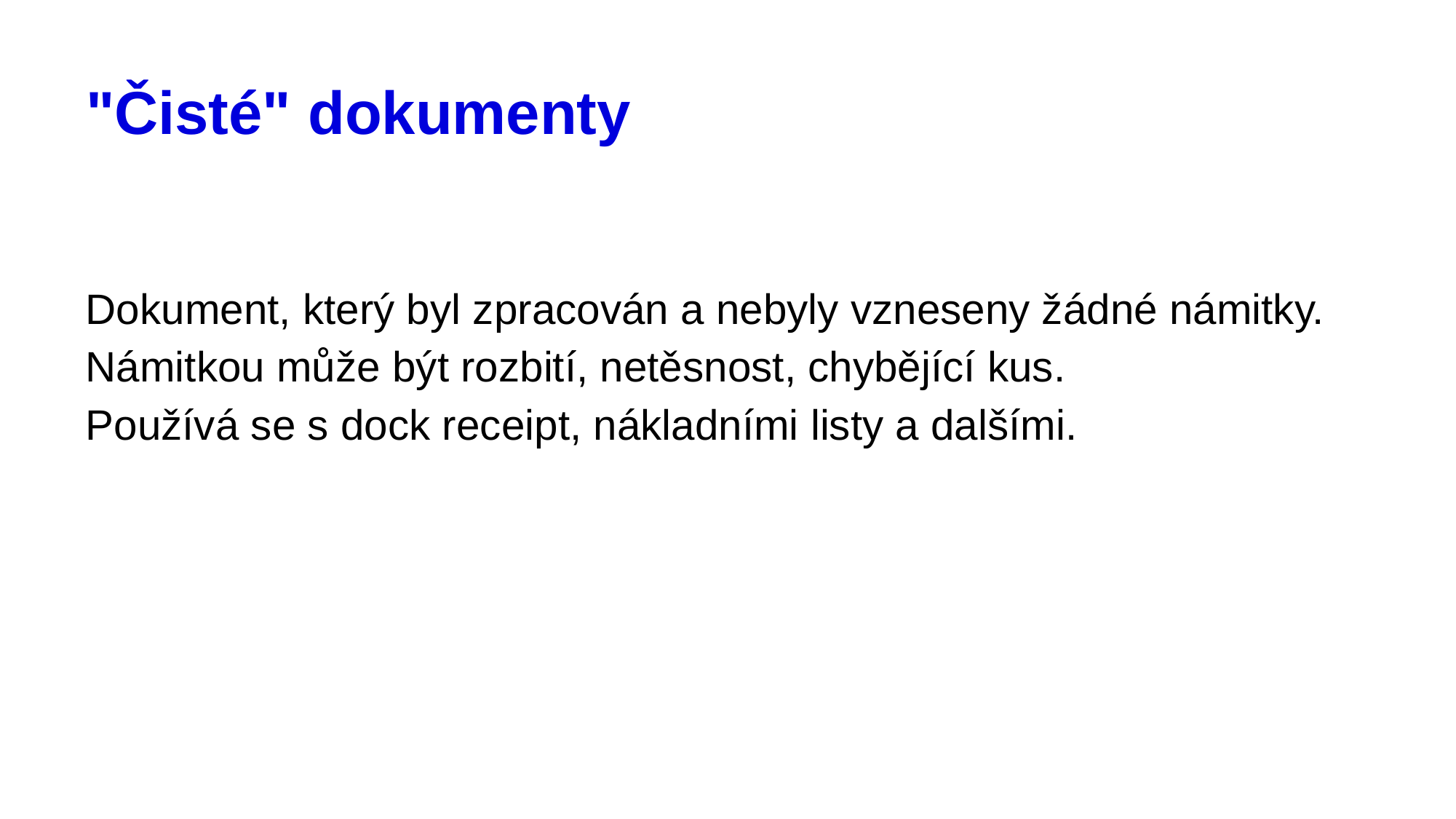

# "Čisté" dokumenty

Dokument, který byl zpracován a nebyly vzneseny žádné námitky.
Námitkou může být rozbití, netěsnost, chybějící kus.
Používá se s dock receipt, nákladními listy a dalšími.